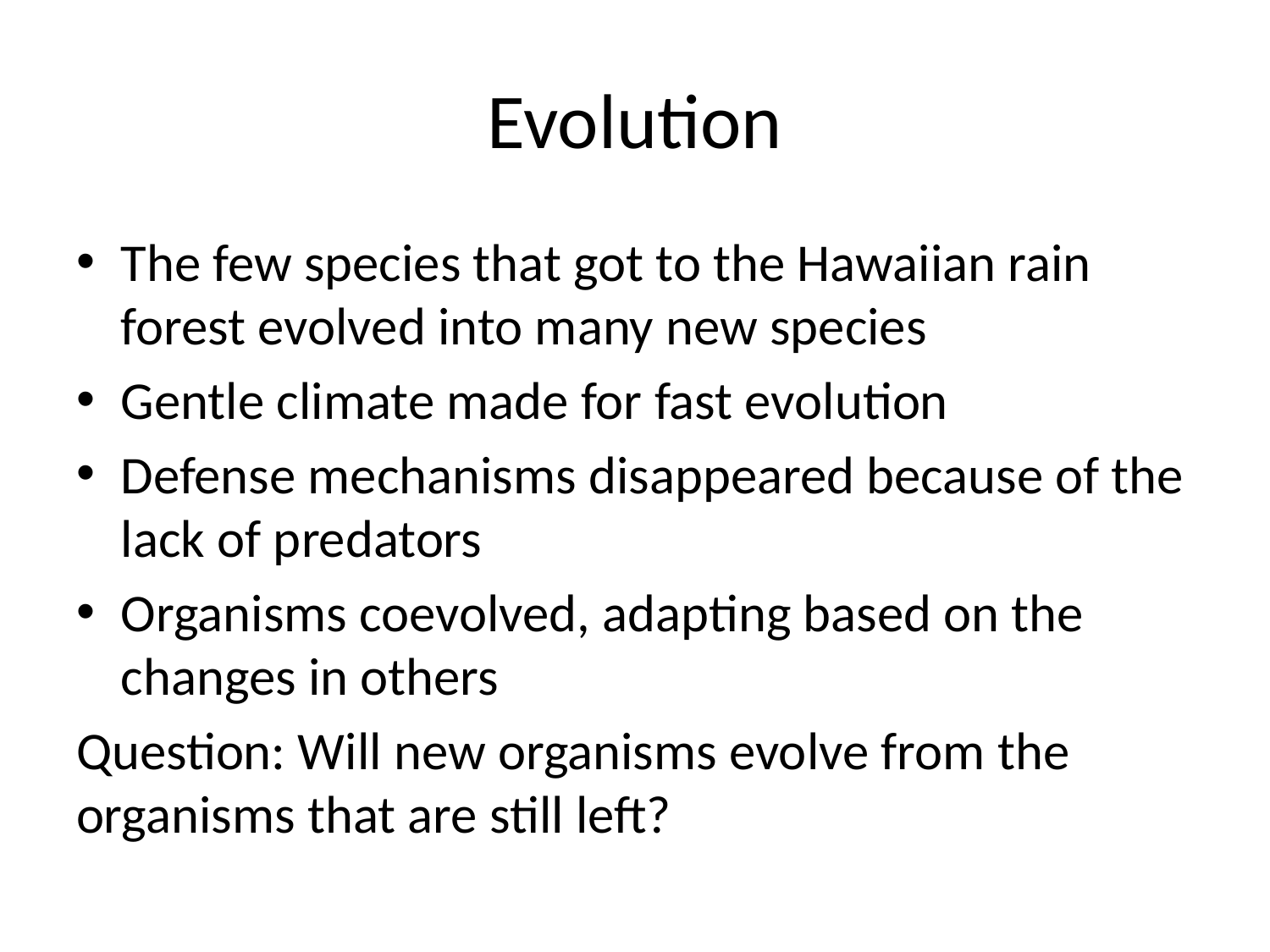

# Evolution
The few species that got to the Hawaiian rain forest evolved into many new species
Gentle climate made for fast evolution
Defense mechanisms disappeared because of the lack of predators
Organisms coevolved, adapting based on the changes in others
Question: Will new organisms evolve from the organisms that are still left?